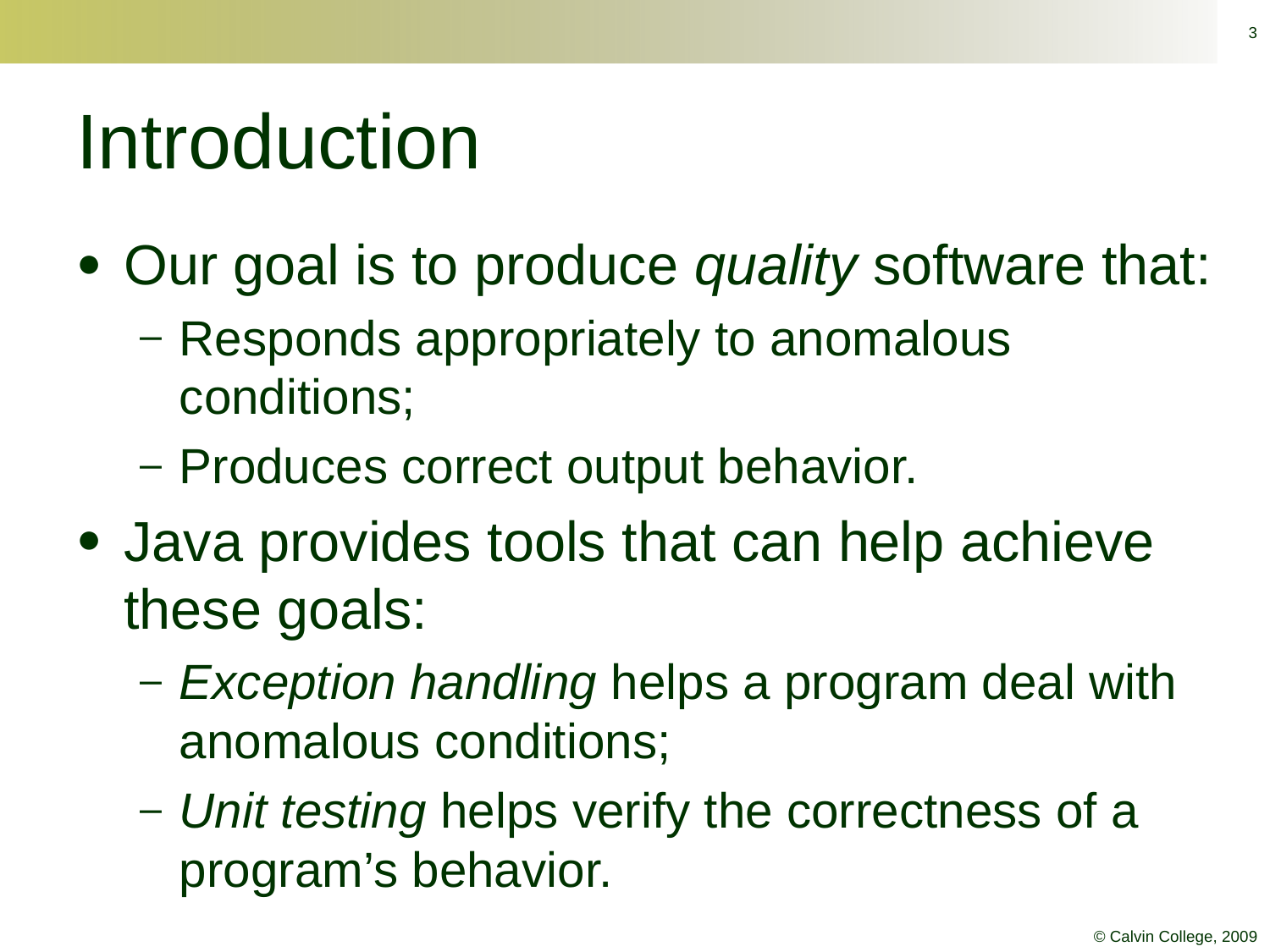

3
# Introduction
Our goal is to produce quality software that:
Responds appropriately to anomalous conditions;
Produces correct output behavior.
Java provides tools that can help achieve these goals:
Exception handling helps a program deal with anomalous conditions;
Unit testing helps verify the correctness of a program’s behavior.